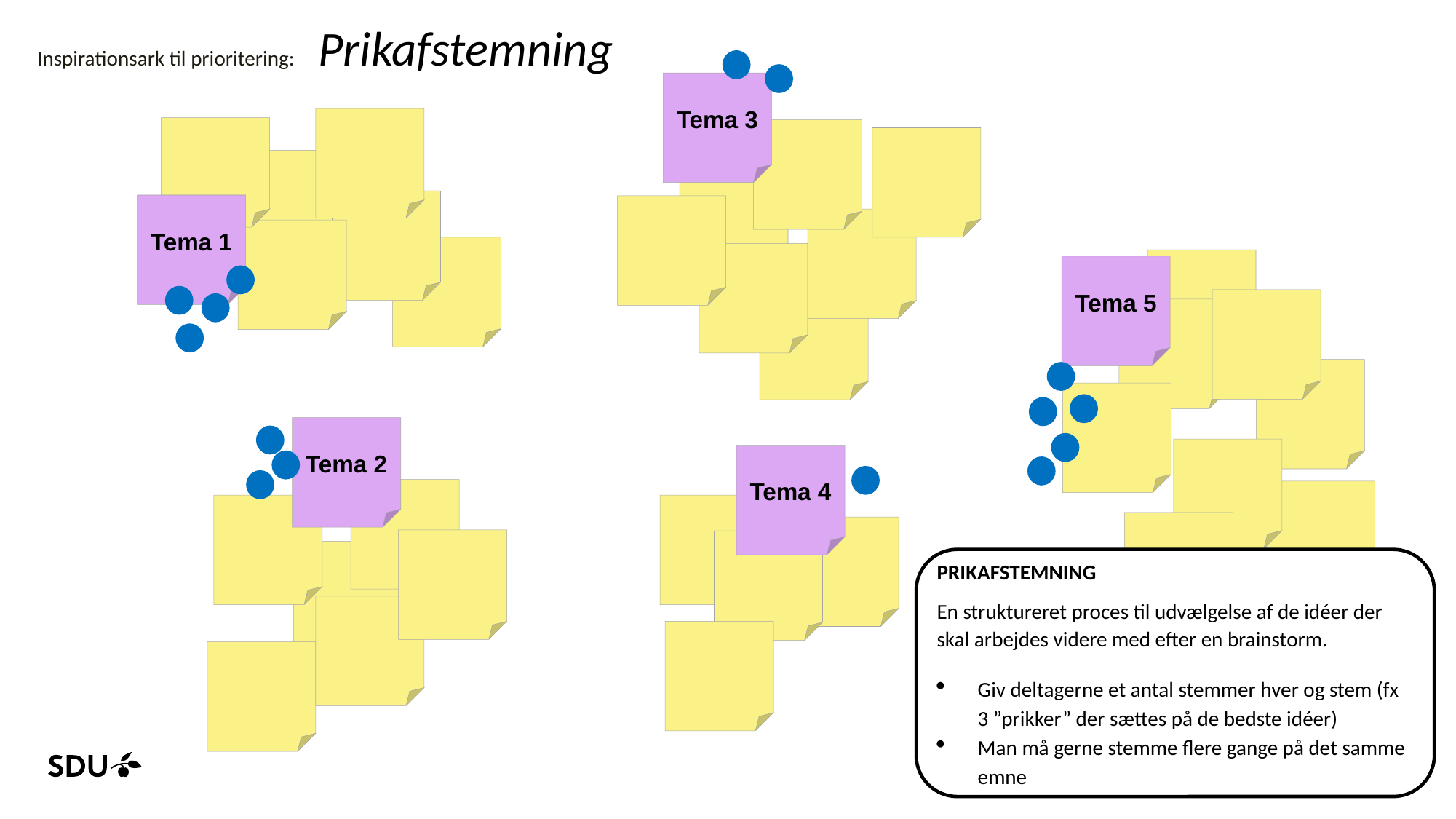

Inspirationsark til prioritering:     Prikafstemning

Tema 3

Tema 1

Tema 5

Tema 2

Tema 4

PRIKAFSTEMNING
En struktureret proces til udvælgelse af de idéer der skal arbejdes videre med efter en brainstorm.
Giv deltagerne et antal stemmer hver og stem (fx 3 ”prikker” der sættes på de bedste idéer)
Man må gerne stemme flere gange på det samme emne

25-04-2025
105